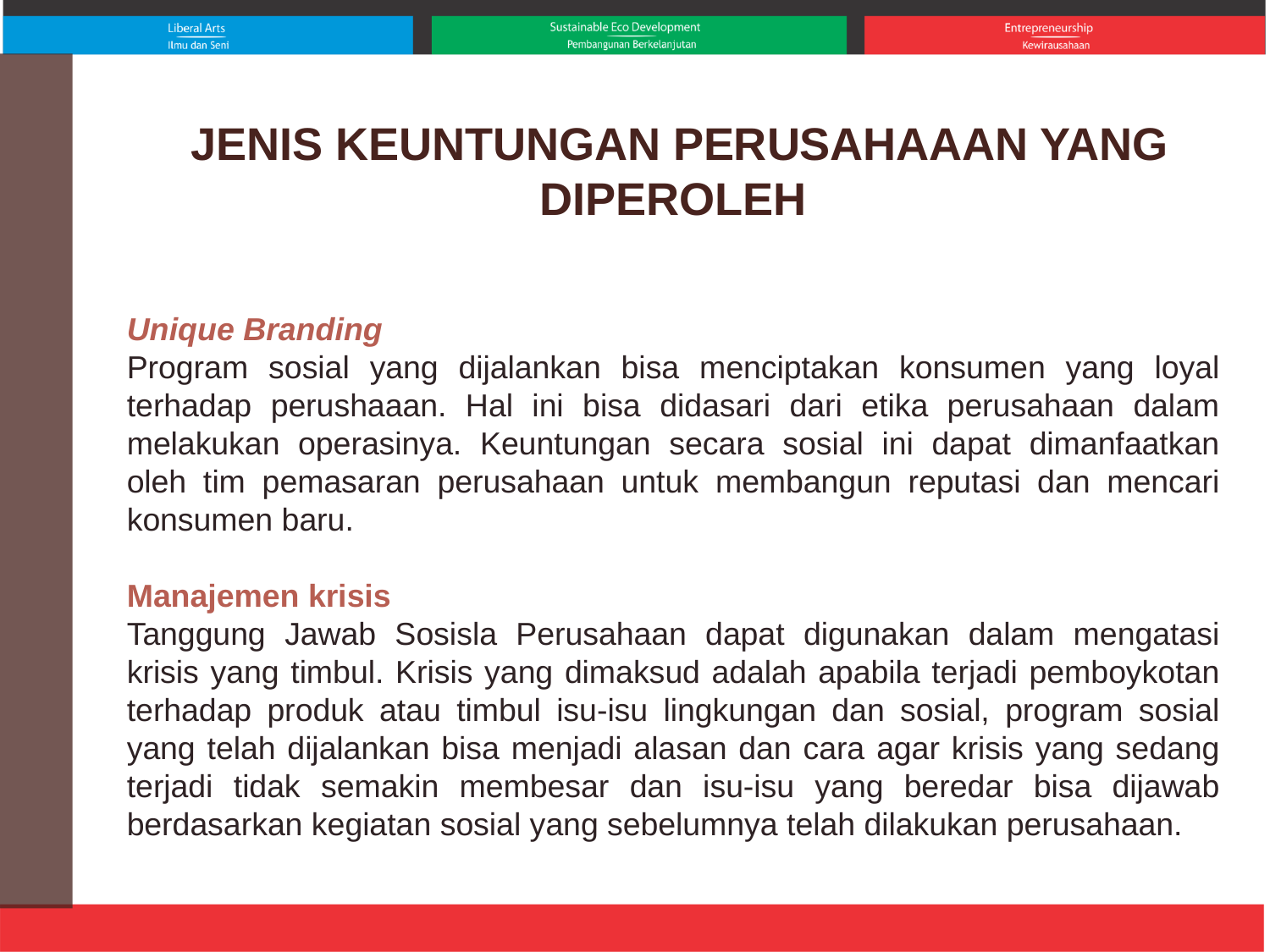

JENIS KEUNTUNGAN PERUSAHAAAN YANG DIPEROLEH
Unique Branding
Program sosial yang dijalankan bisa menciptakan konsumen yang loyal terhadap perushaaan. Hal ini bisa didasari dari etika perusahaan dalam melakukan operasinya. Keuntungan secara sosial ini dapat dimanfaatkan oleh tim pemasaran perusahaan untuk membangun reputasi dan mencari konsumen baru.

Manajemen krisis
Tanggung Jawab Sosisla Perusahaan dapat digunakan dalam mengatasi krisis yang timbul. Krisis yang dimaksud adalah apabila terjadi pemboykotan terhadap produk atau timbul isu-isu lingkungan dan sosial, program sosial yang telah dijalankan bisa menjadi alasan dan cara agar krisis yang sedang terjadi tidak semakin membesar dan isu-isu yang beredar bisa dijawab berdasarkan kegiatan sosial yang sebelumnya telah dilakukan perusahaan.